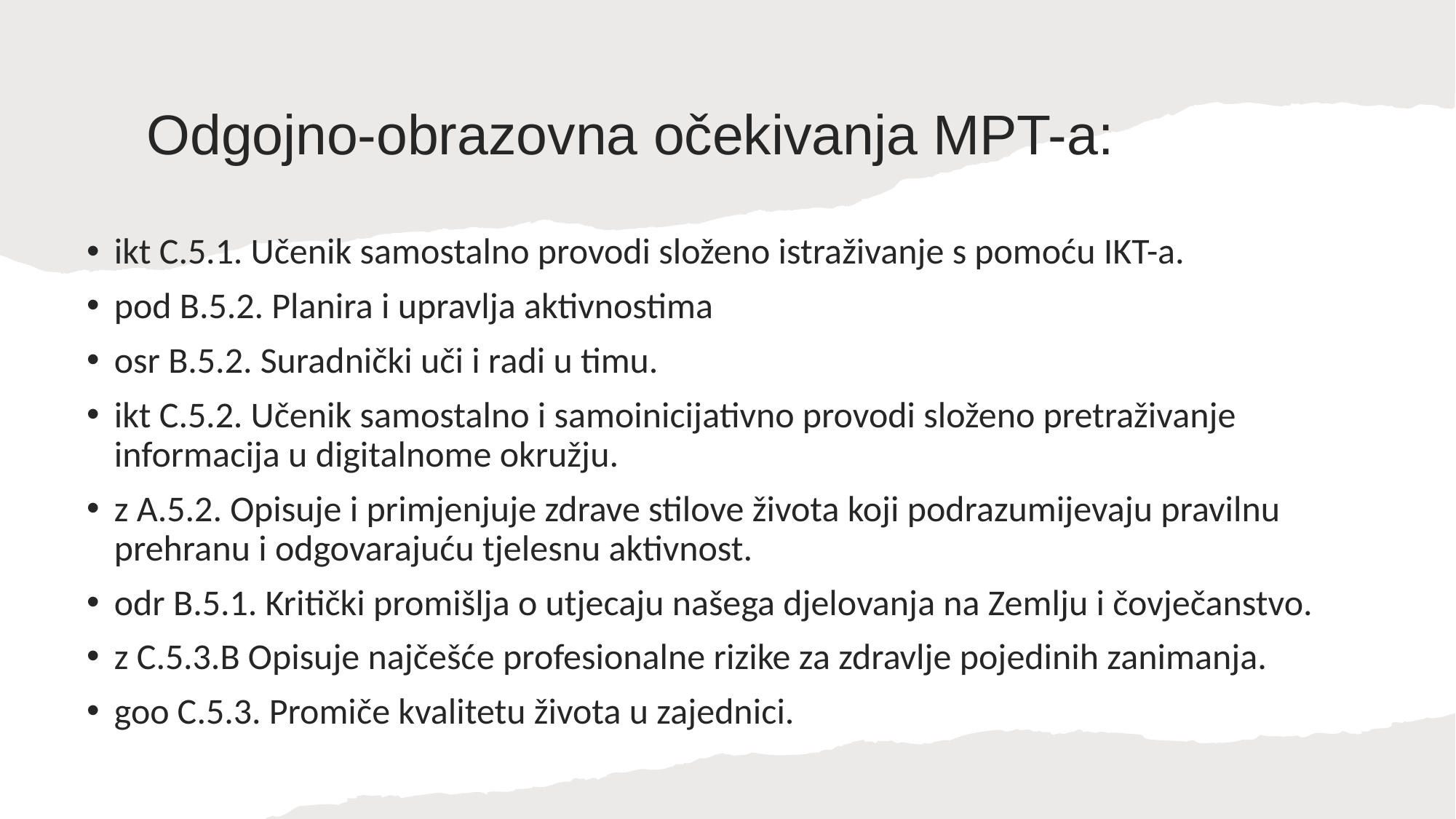

# Odgojno-obrazovna očekivanja MPT-a:
ikt C.5.1. Učenik samostalno provodi složeno istraživanje s pomoću IKT-a.
pod B.5.2. Planira i upravlja aktivnostima
osr B.5.2. Suradnički uči i radi u timu.
ikt C.5.2. Učenik samostalno i samoinicijativno provodi složeno pretraživanje informacija u digitalnome okružju.
z A.5.2. Opisuje i primjenjuje zdrave stilove života koji podrazumijevaju pravilnu prehranu i odgovarajuću tjelesnu aktivnost.
odr B.5.1. Kritički promišlja o utjecaju našega djelovanja na Zemlju i čovječanstvo.
z C.5.3.B Opisuje najčešće profesionalne rizike za zdravlje pojedinih zanimanja.
goo C.5.3. Promiče kvalitetu života u zajednici.